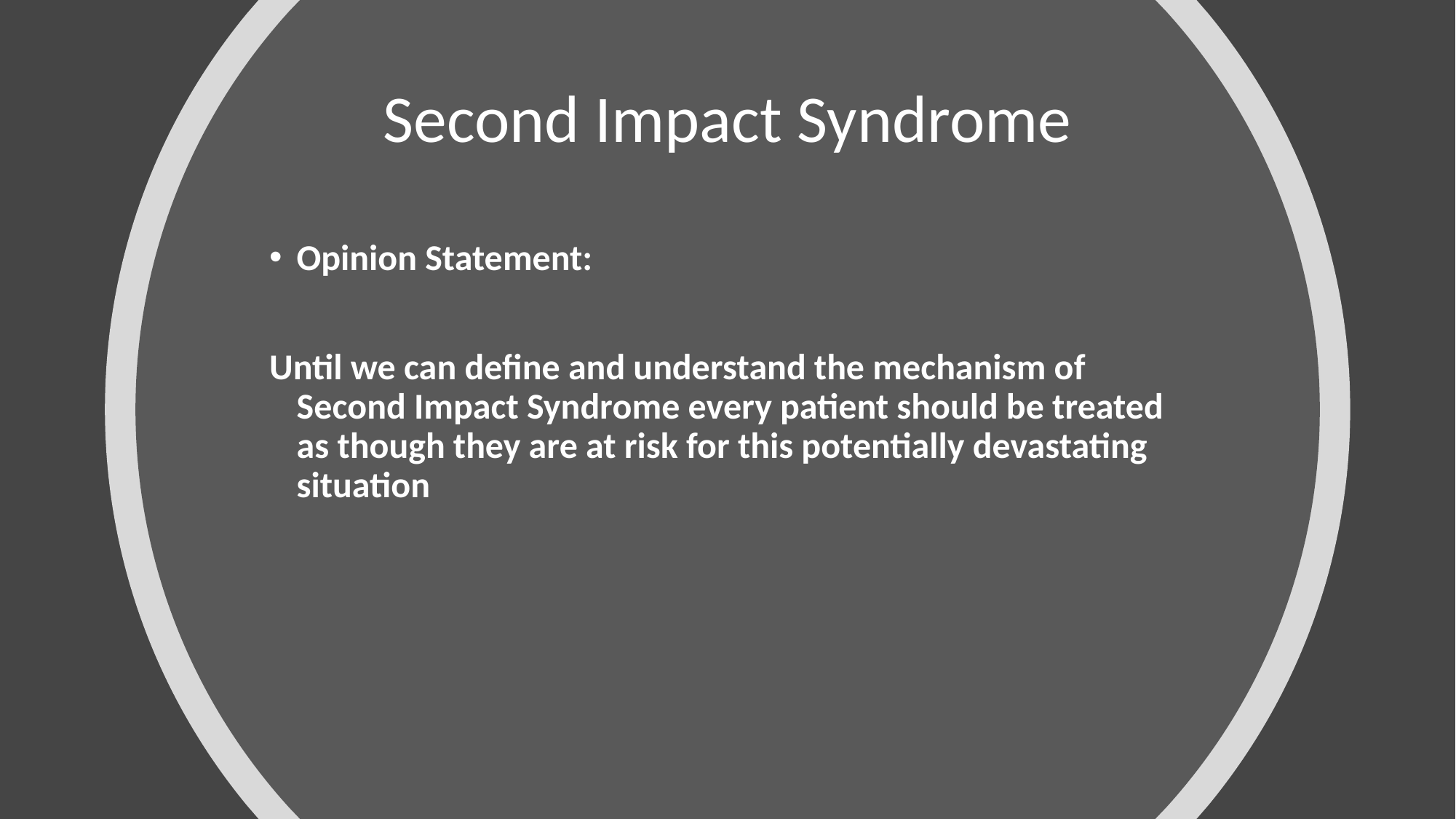

# Second Impact Syndrome
Opinion Statement:

Until we can define and understand the mechanism of Second Impact Syndrome every patient should be treated as though they are at risk for this potentially devastating situation